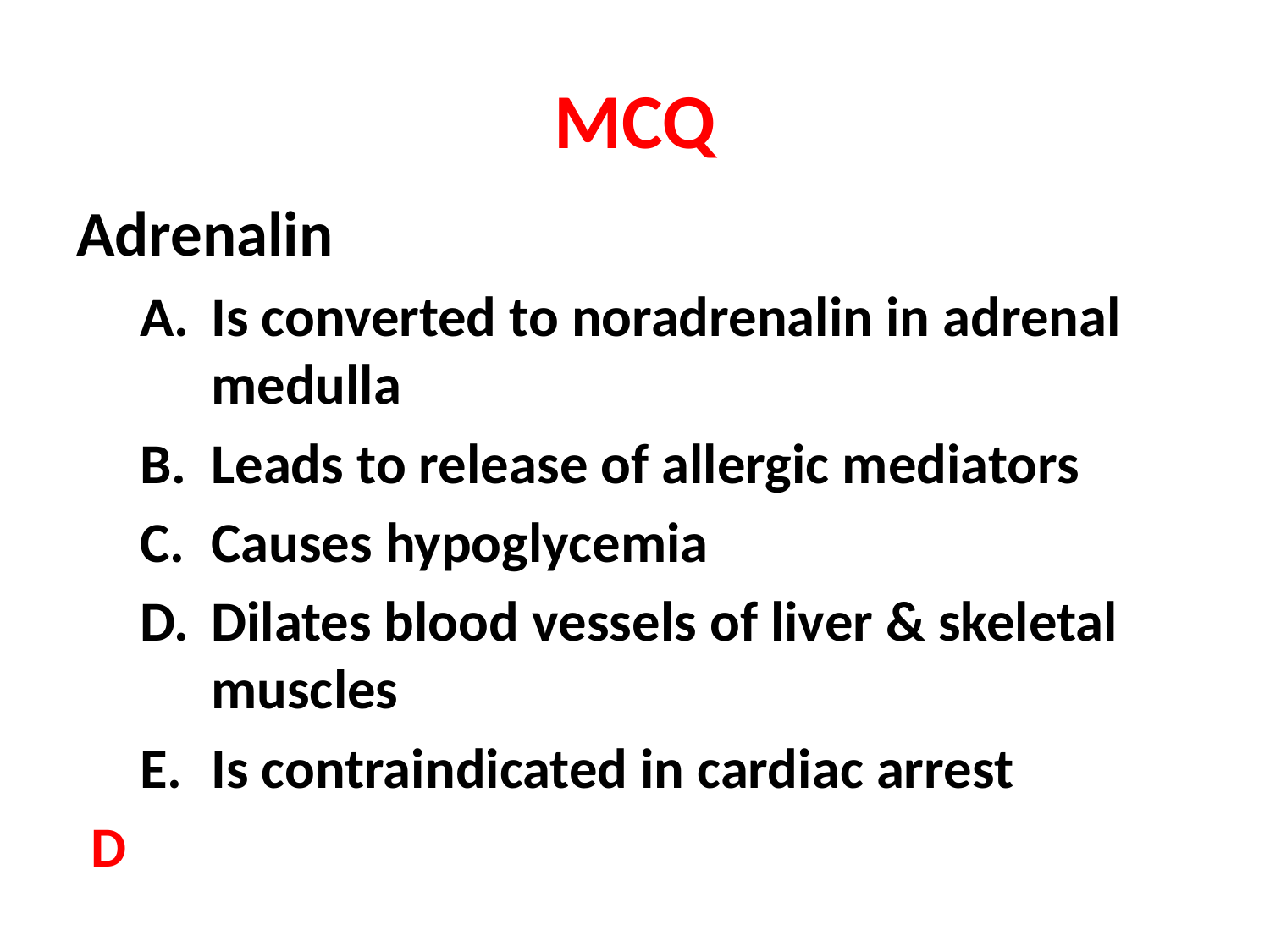

# MCQ
Adrenalin
Is converted to noradrenalin in adrenal medulla
Leads to release of allergic mediators
Causes hypoglycemia
Dilates blood vessels of liver & skeletal muscles
Is contraindicated in cardiac arrest
D